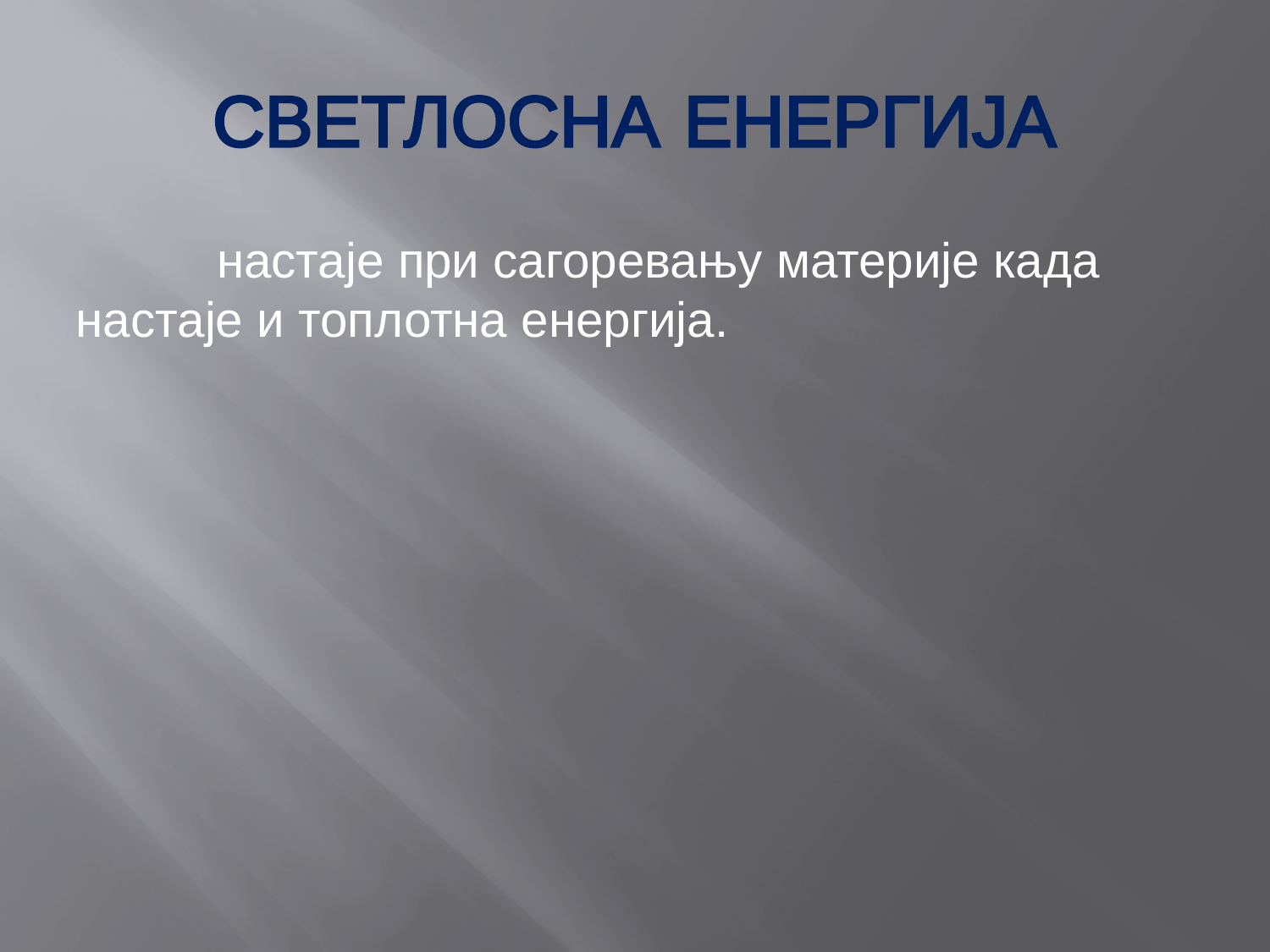

# СВЕТЛОСНА ЕНЕРГИЈА
	 настаје при сагоревању материје када настаје и топлотна енергија.